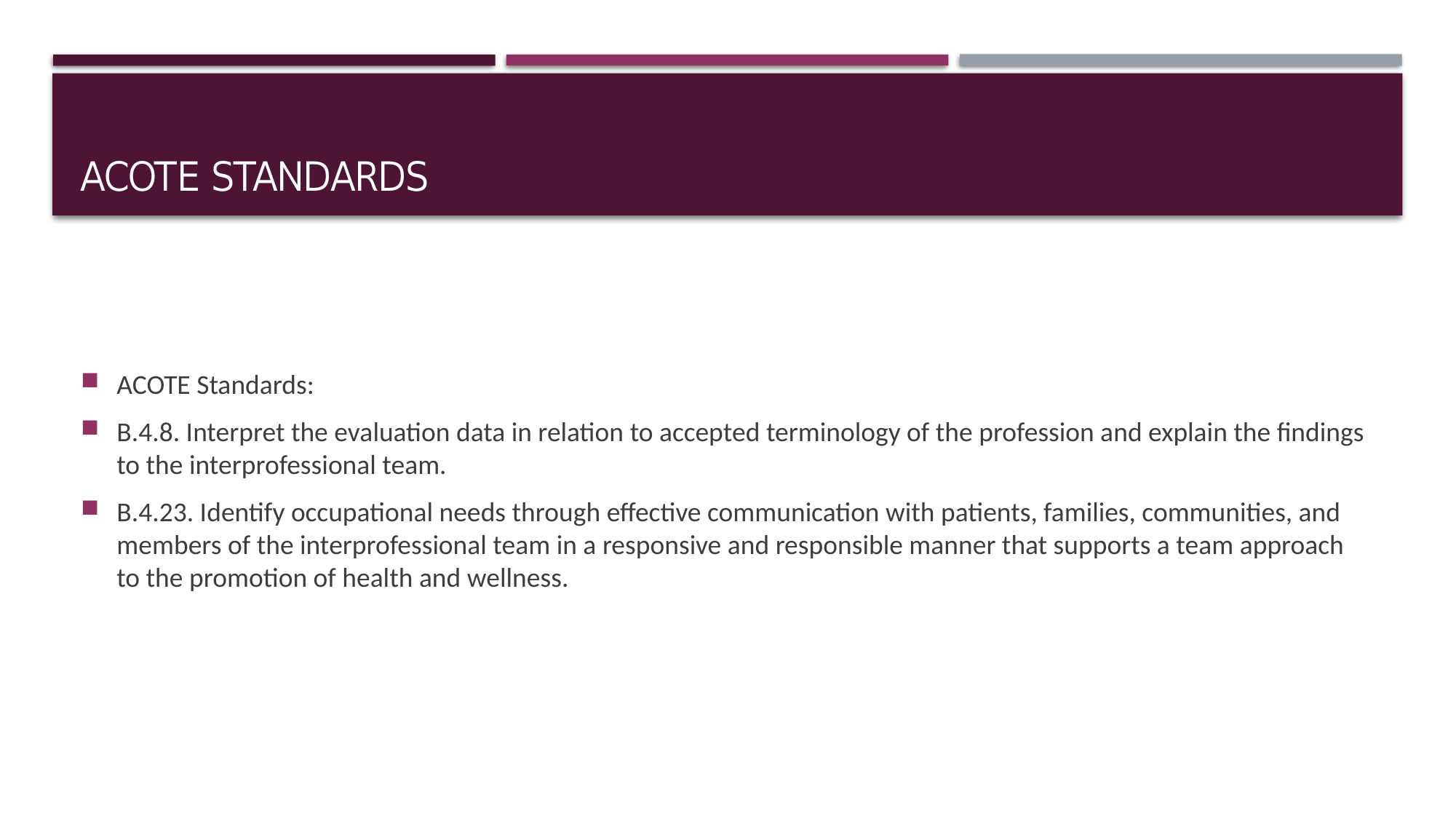

# ACOTE Standards
ACOTE Standards:
B.4.8. Interpret the evaluation data in relation to accepted terminology of the profession and explain the findings to the interprofessional team.
B.4.23. Identify occupational needs through effective communication with patients, families, communities, and members of the interprofessional team in a responsive and responsible manner that supports a team approach to the promotion of health and wellness.